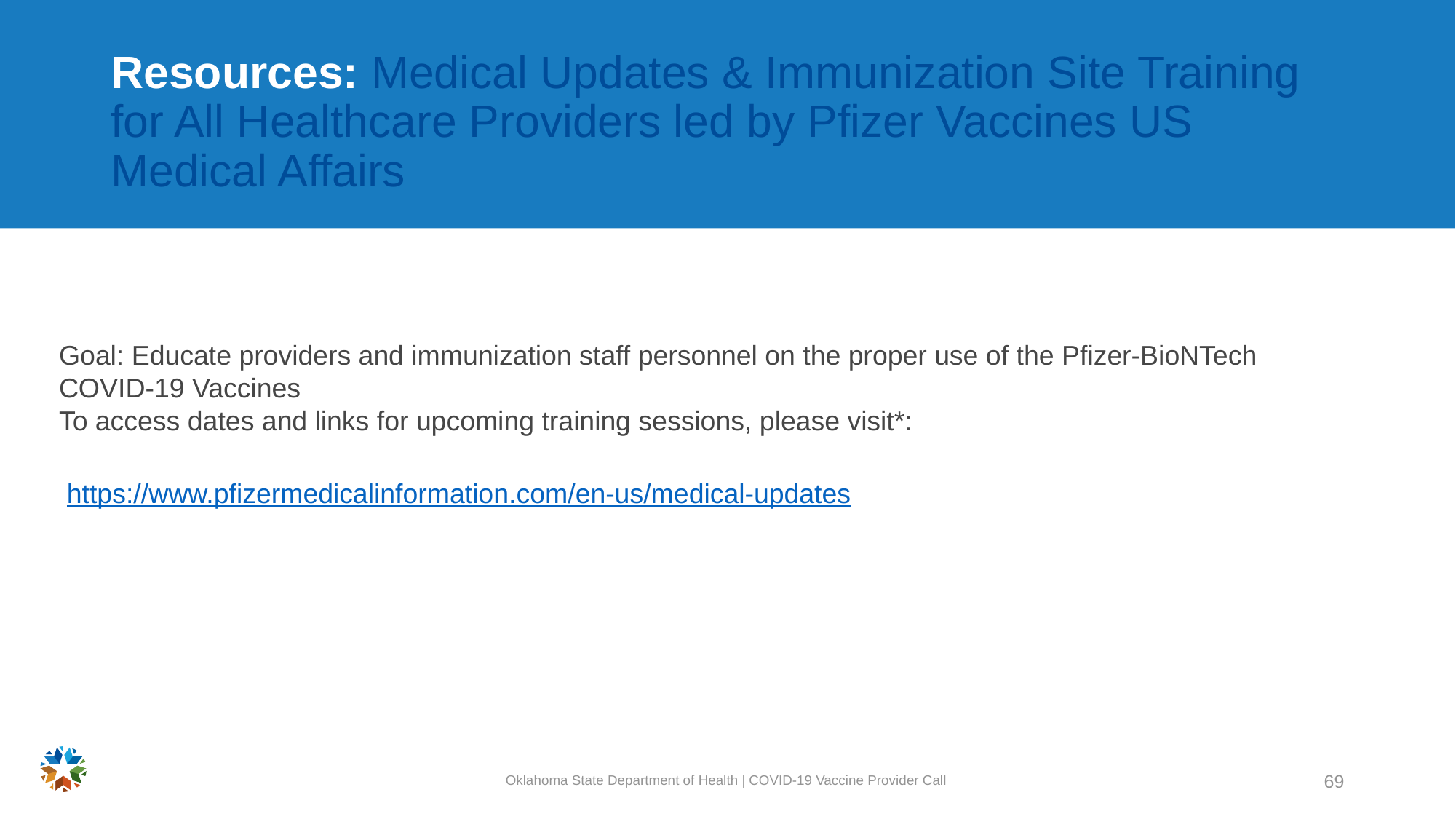

# Resources: Medical Updates & Immunization Site Training for All Healthcare Providers led by Pfizer Vaccines US Medical Affairs
Goal: Educate providers and immunization staff personnel on the proper use of the Pfizer-BioNTech COVID-19 Vaccines
To access dates and links for upcoming training sessions, please visit*:
https://www.pfizermedicalinformation.com/en-us/medical-updates

Oklahoma State Department of Health | COVID-19 Vaccine Provider Call
69